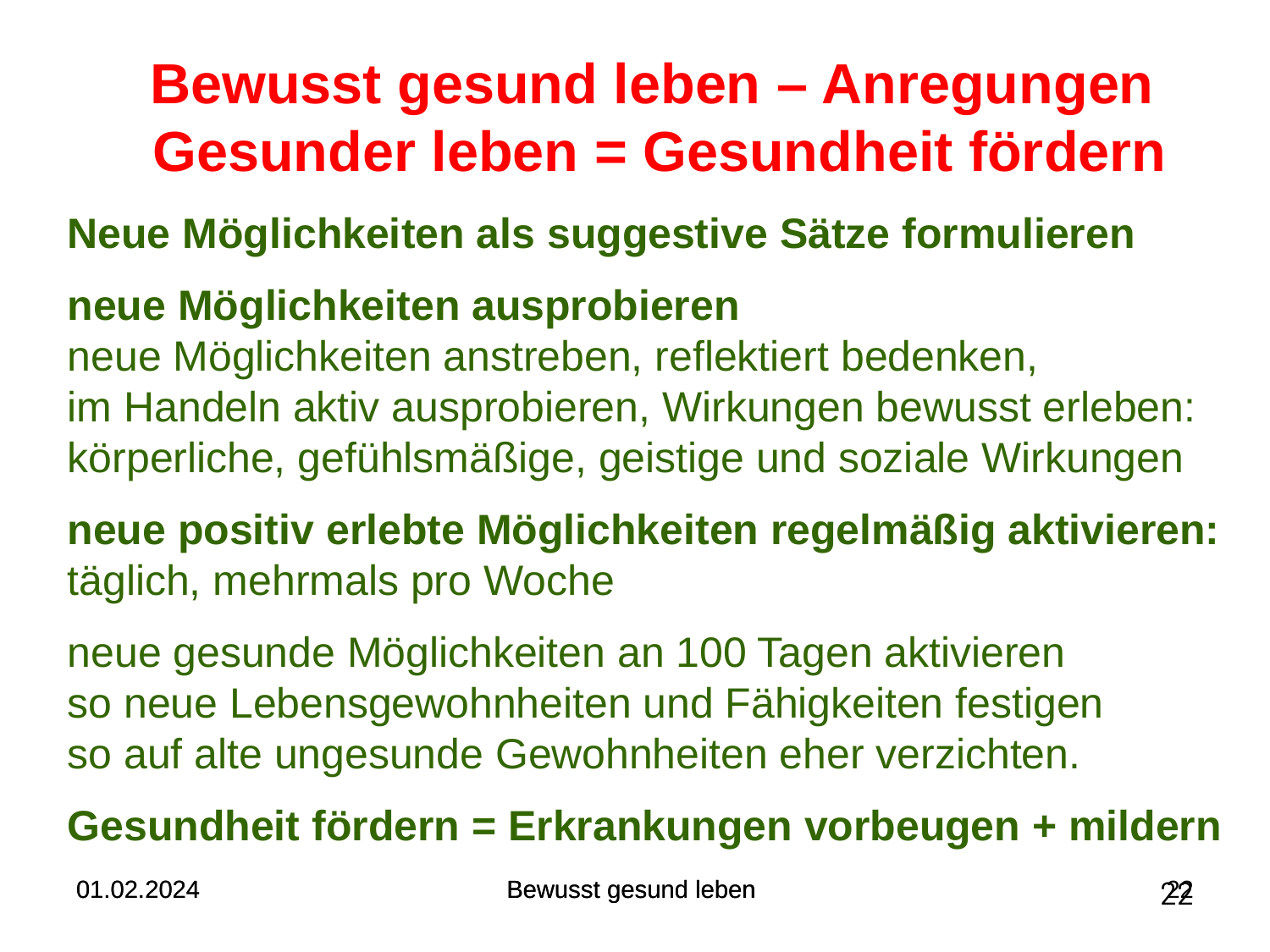

# Bewusst gesund leben – Anregungen Gesunder leben = Gesundheit fördern
Neue Möglichkeiten als suggestive Sätze formulieren
neue Möglichkeiten ausprobieren
neue Möglichkeiten anstreben, reflektiert bedenken,
im Handeln aktiv ausprobieren, Wirkungen bewusst erleben: körperliche, gefühlsmäßige, geistige und soziale Wirkungen
neue positiv erlebte Möglichkeiten regelmäßig aktivieren:
täglich, mehrmals pro Woche
neue gesunde Möglichkeiten an 100 Tagen aktivieren
so neue Lebensgewohnheiten und Fähigkeiten festigen
so auf alte ungesunde Gewohnheiten eher verzichten.
Gesundheit fördern = Erkrankungen vorbeugen + mildern

01.02.2024
01.02.2024
Bewusst gesund leben
Bewusst gesund leben
22
22